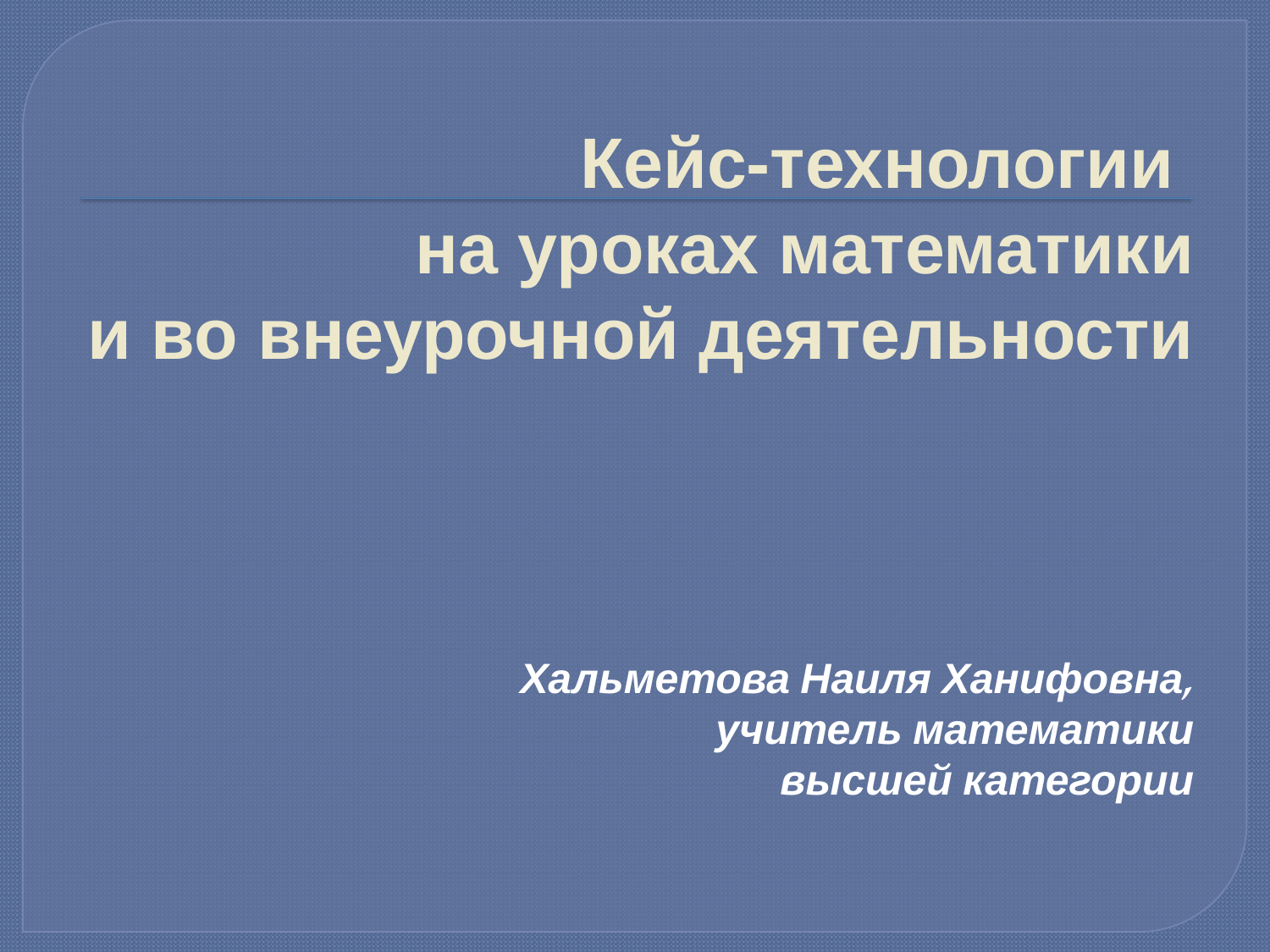

# Кейс-технологии на уроках математики и во внеурочной деятельности
Хальметова Наиля Ханифовна,
учитель математики
высшей категории